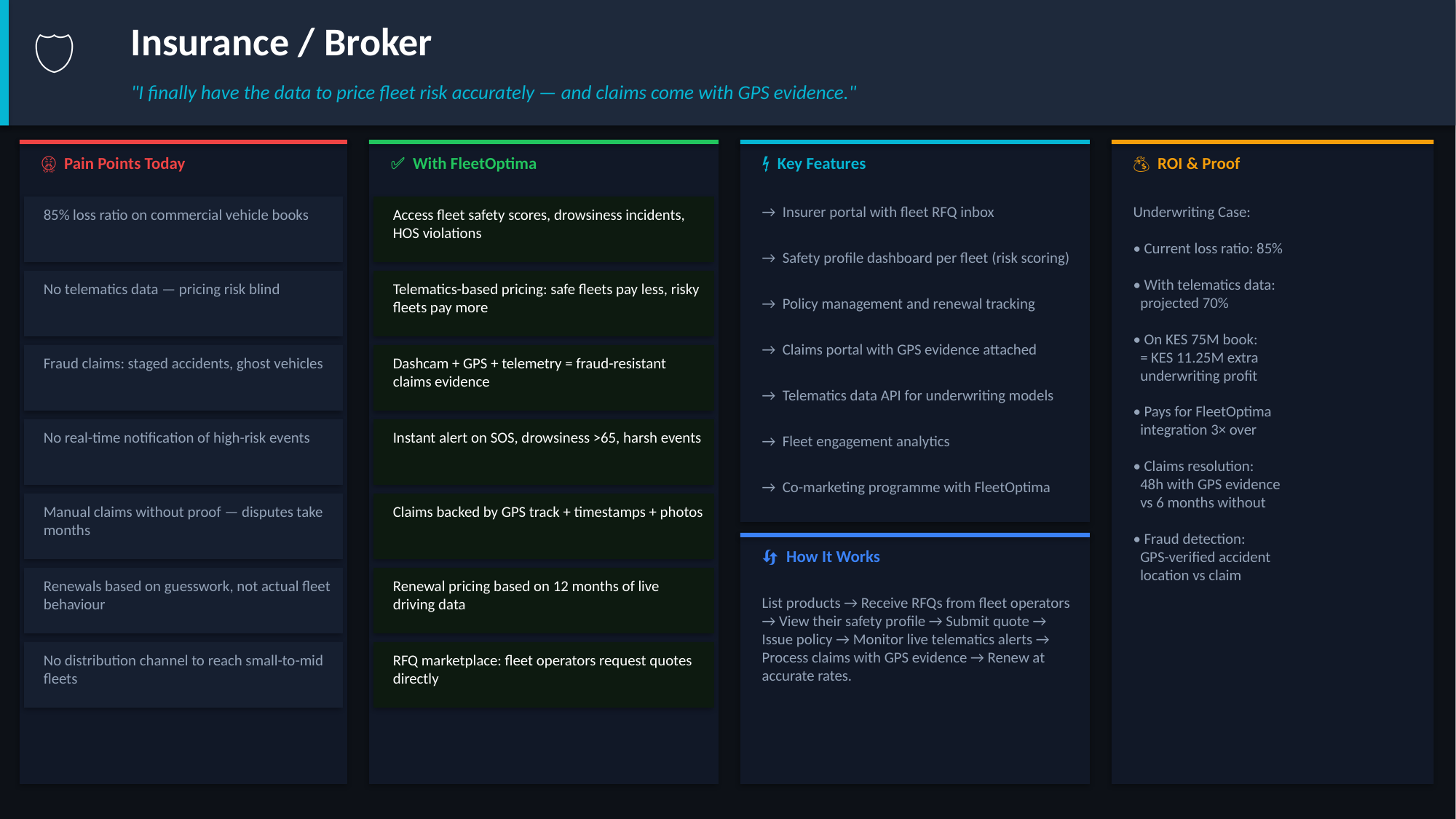

🛡️
Insurance / Broker
"I finally have the data to price fleet risk accurately — and claims come with GPS evidence."

😤  Pain Points Today
✅  With FleetOptima
⚡  Key Features
💰  ROI & Proof

→  Insurer portal with fleet RFQ inbox
Underwriting Case:

• Current loss ratio: 85%

• With telematics data:
  projected 70%

• On KES 75M book:
  = KES 11.25M extra
  underwriting profit

• Pays for FleetOptima
  integration 3× over

• Claims resolution:
  48h with GPS evidence
  vs 6 months without

• Fraud detection:
  GPS-verified accident
  location vs claim
85% loss ratio on commercial vehicle books
Access fleet safety scores, drowsiness incidents, HOS violations
→  Safety profile dashboard per fleet (risk scoring)

No telematics data — pricing risk blind
Telematics-based pricing: safe fleets pay less, risky fleets pay more
→  Policy management and renewal tracking
→  Claims portal with GPS evidence attached

Fraud claims: staged accidents, ghost vehicles
Dashcam + GPS + telemetry = fraud-resistant claims evidence
→  Telematics data API for underwriting models

No real-time notification of high-risk events
Instant alert on SOS, drowsiness >65, harsh events
→  Fleet engagement analytics
→  Co-marketing programme with FleetOptima

Manual claims without proof — disputes take months
Claims backed by GPS track + timestamps + photos

🔄  How It Works

Renewals based on guesswork, not actual fleet behaviour
Renewal pricing based on 12 months of live driving data
List products → Receive RFQs from fleet operators → View their safety profile → Submit quote → Issue policy → Monitor live telematics alerts → Process claims with GPS evidence → Renew at accurate rates.

No distribution channel to reach small-to-mid fleets
RFQ marketplace: fleet operators request quotes directly